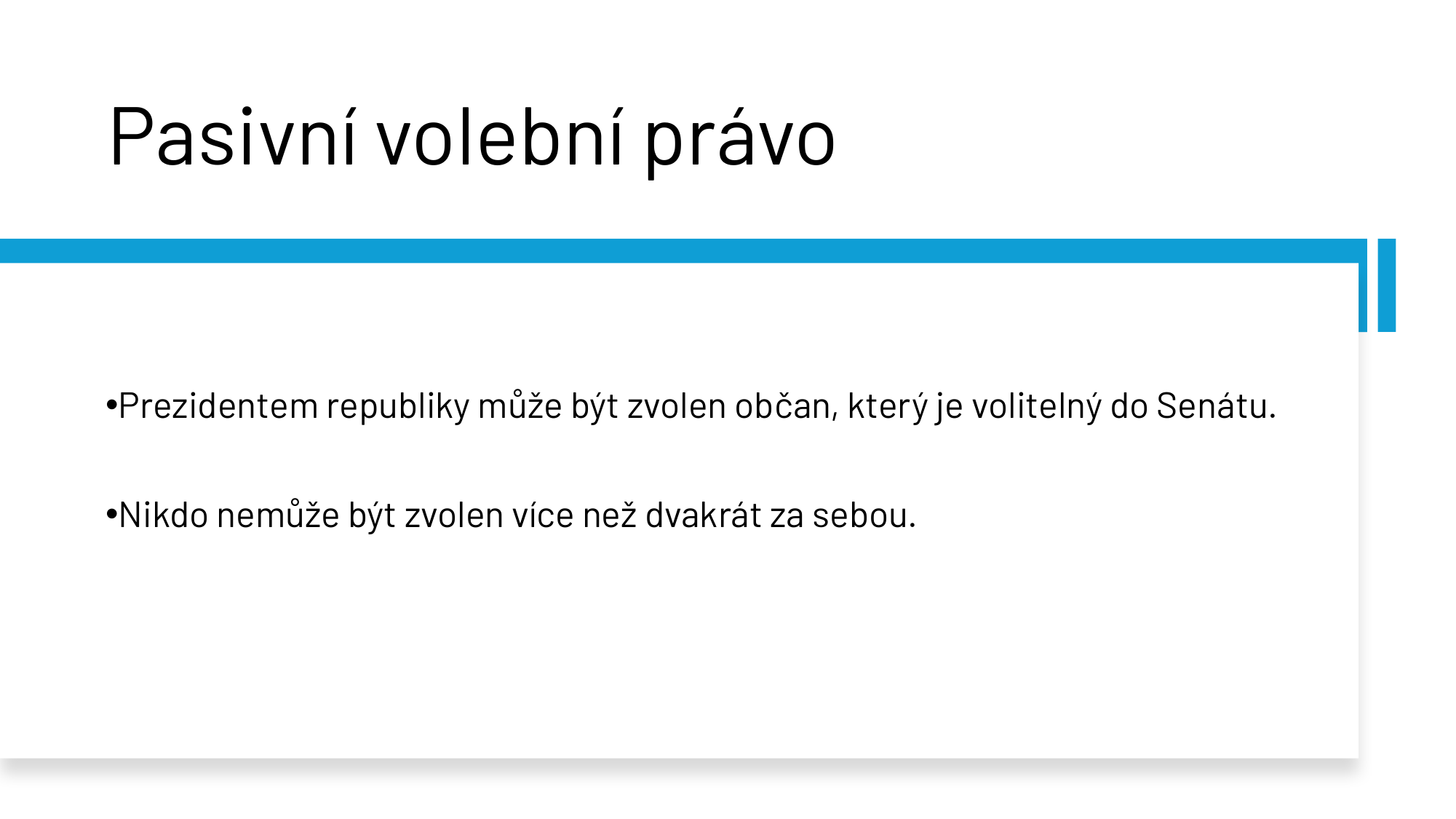

# Pasivní volební právo

Prezidentem republiky může být zvolen občan, který je volitelný do Senátu.

Nikdo nemůže být zvolen více než dvakrát za sebou.